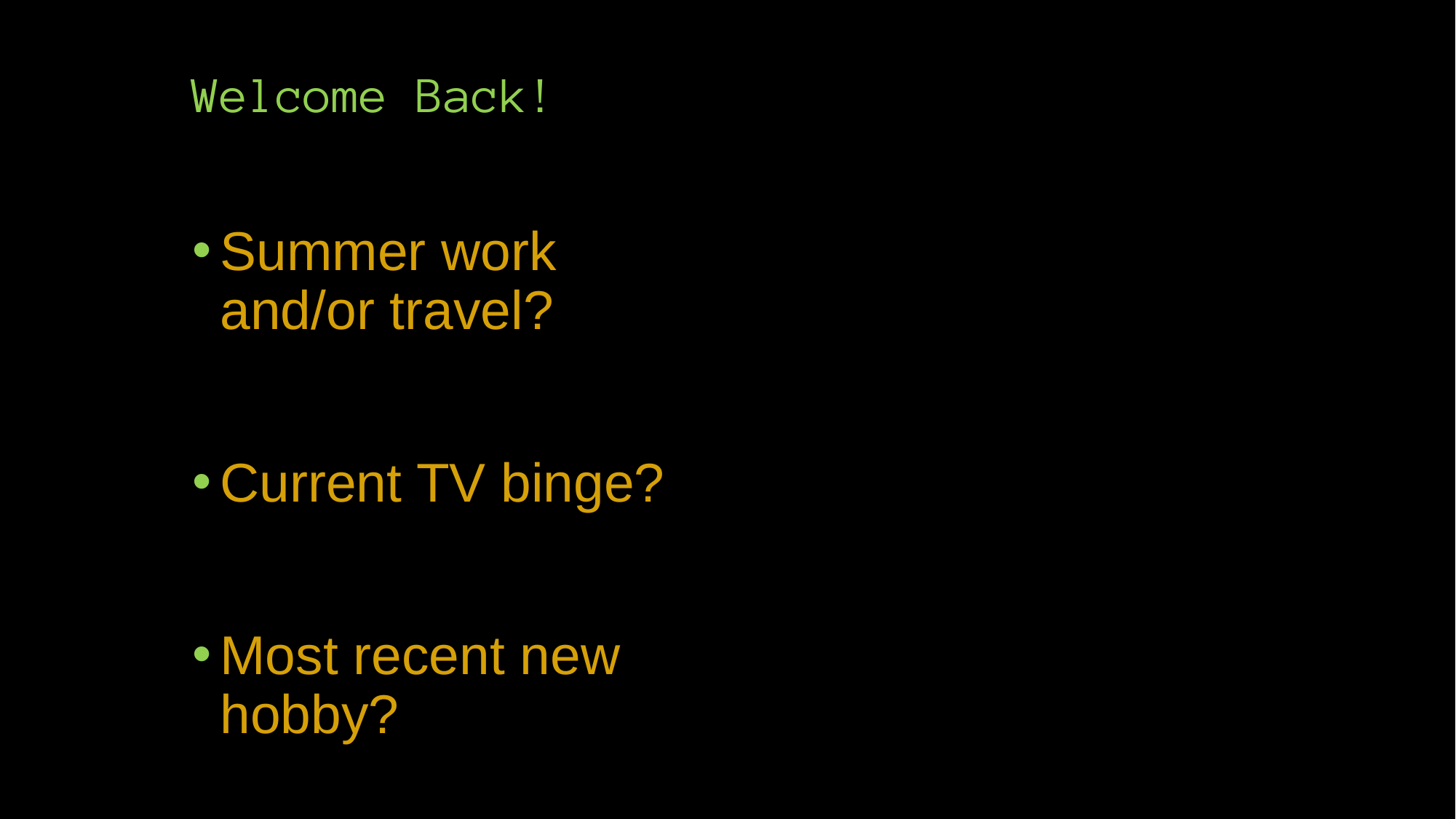

# Welcome Back!

Summer work and/or travel?

Current TV binge?

Most recent new hobby?